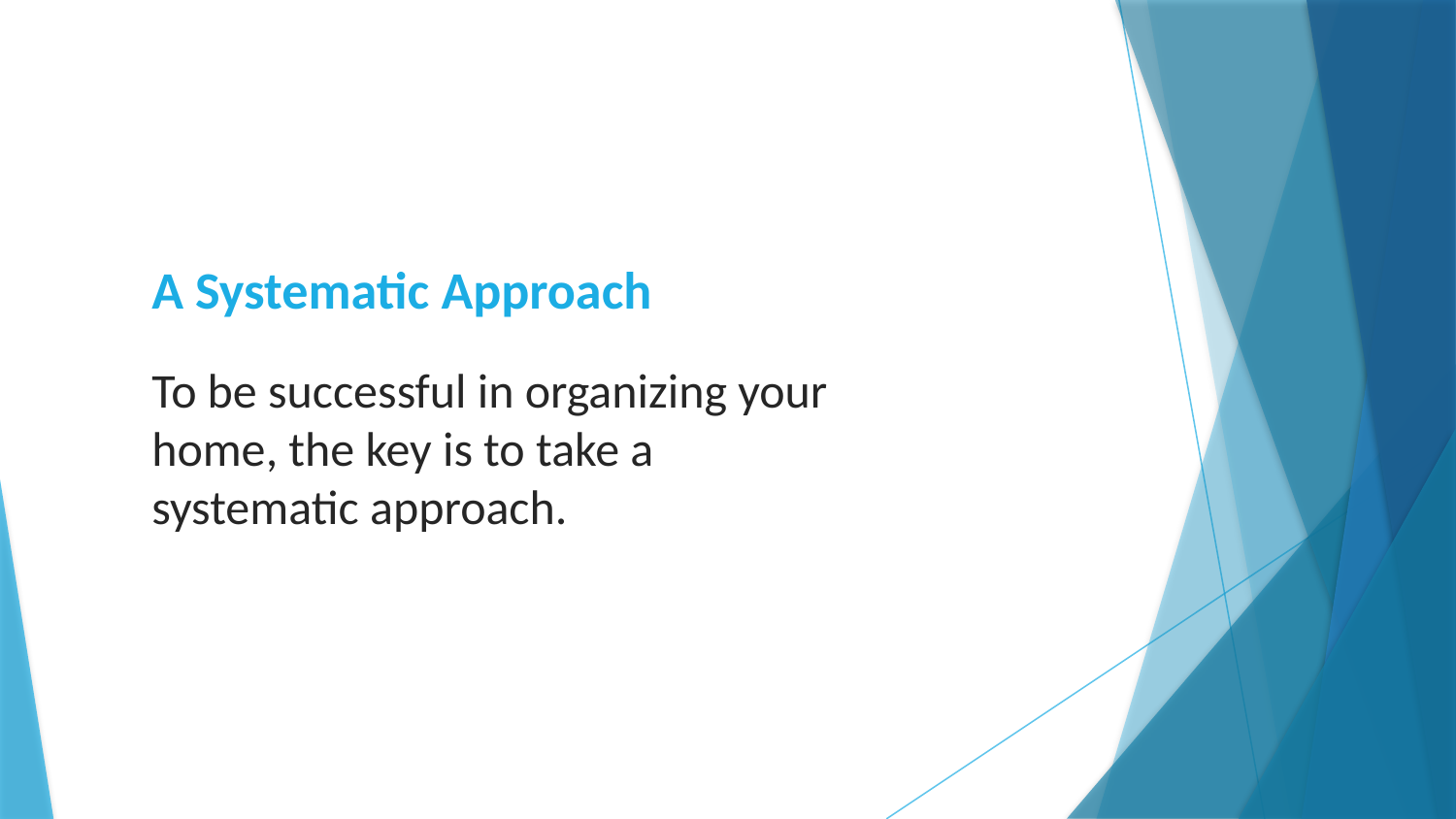

# A Systematic Approach
To be successful in organizing your home, the key is to take a systematic approach.